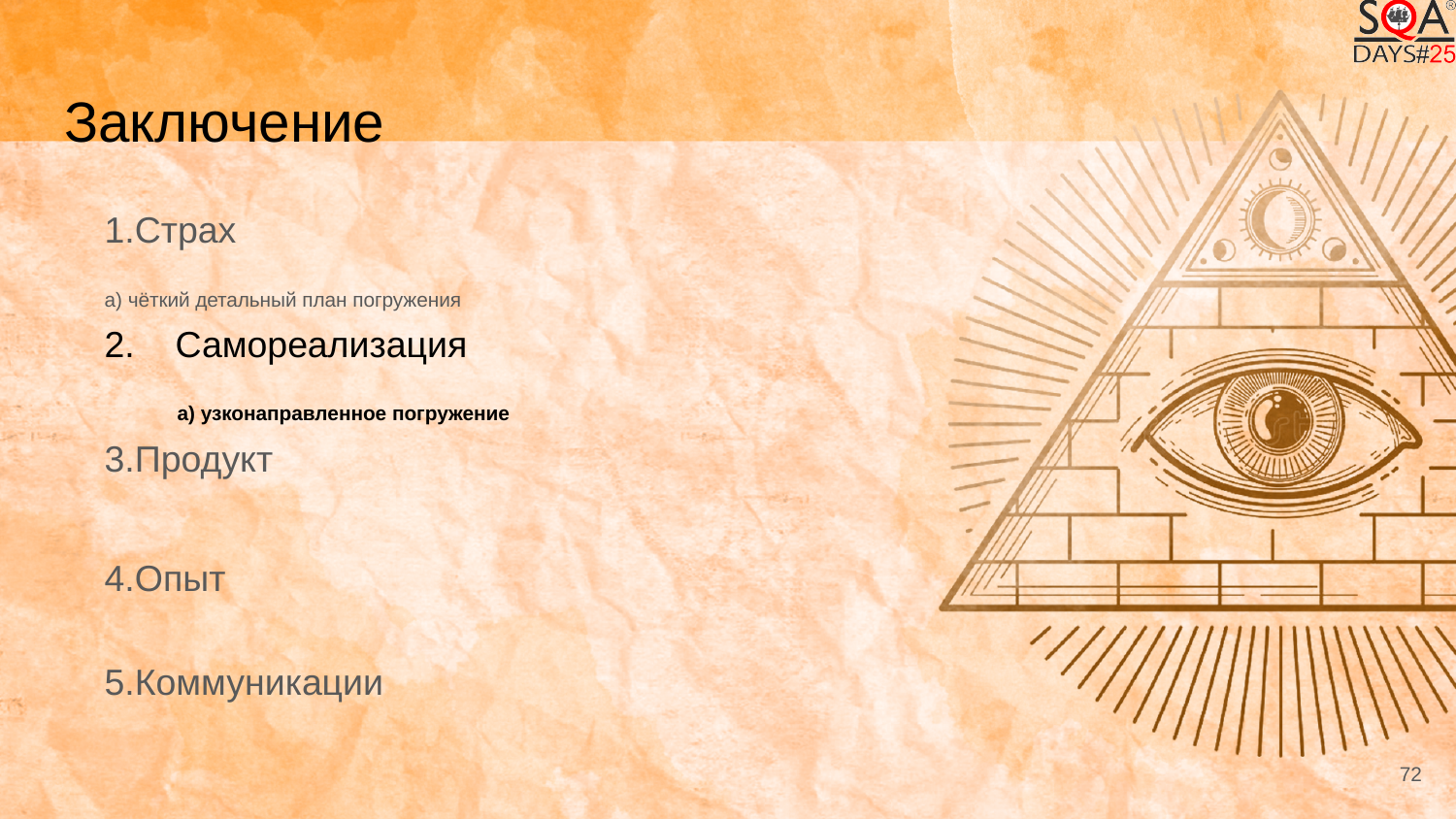

# Заключение
1.Страх
а) чёткий детальный план погружения
2.    Самореализация
а) узконаправленное погружение
3.Продукт
4.Опыт
5.Коммуникации
72